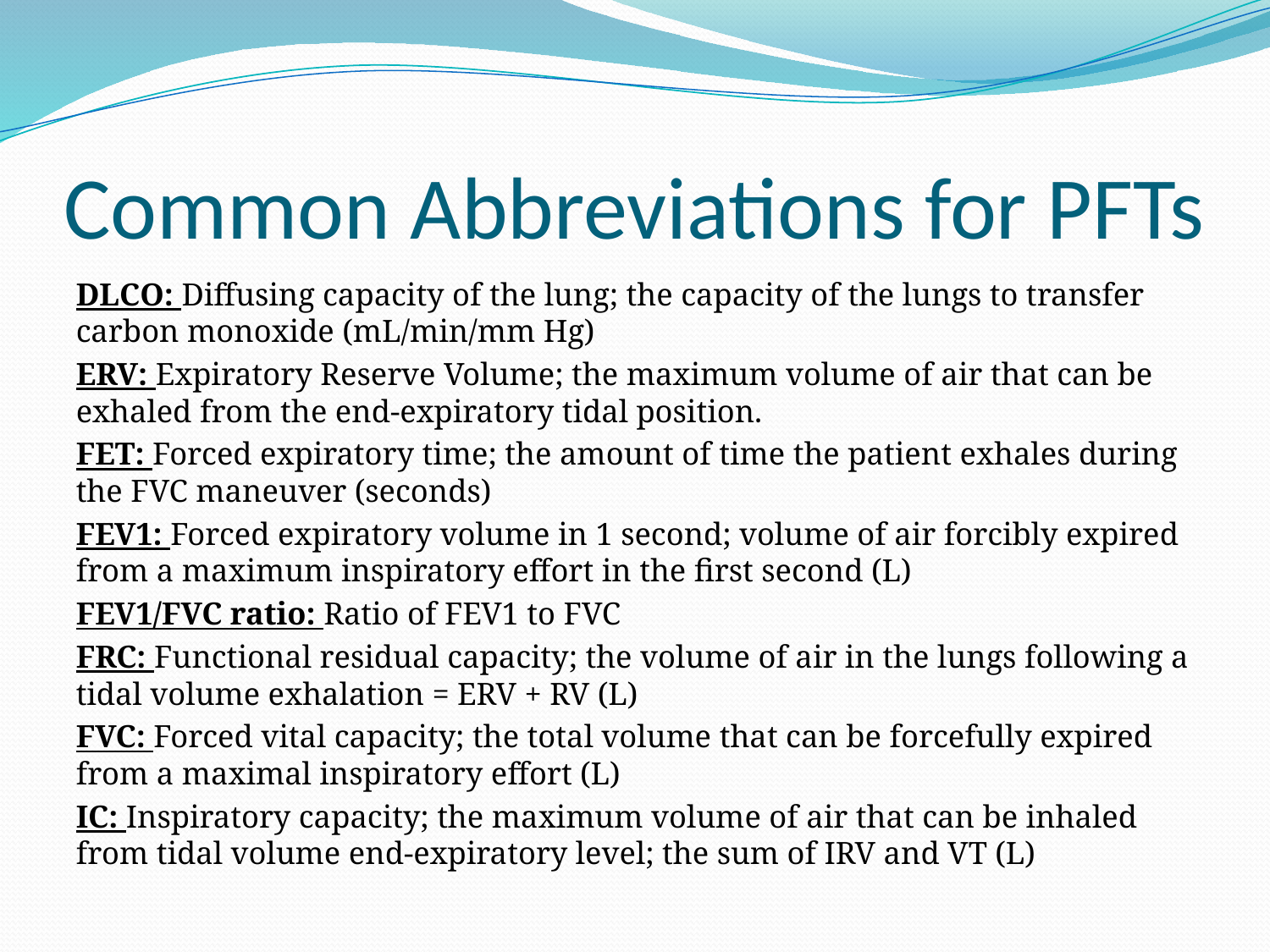

# Common Abbreviations for PFTs
DLCO: Diffusing capacity of the lung; the capacity of the lungs to transfer carbon monoxide (mL/min/mm Hg)
ERV: Expiratory Reserve Volume; the maximum volume of air that can be exhaled from the end-expiratory tidal position.
FET: Forced expiratory time; the amount of time the patient exhales during the FVC maneuver (seconds)
FEV1: Forced expiratory volume in 1 second; volume of air forcibly expired from a maximum inspiratory effort in the first second (L)
FEV1/FVC ratio: Ratio of FEV1 to FVC
FRC: Functional residual capacity; the volume of air in the lungs following a tidal volume exhalation = ERV + RV (L)
FVC: Forced vital capacity; the total volume that can be forcefully expired from a maximal inspiratory effort (L)
IC: Inspiratory capacity; the maximum volume of air that can be inhaled from tidal volume end-expiratory level; the sum of IRV and VT (L)